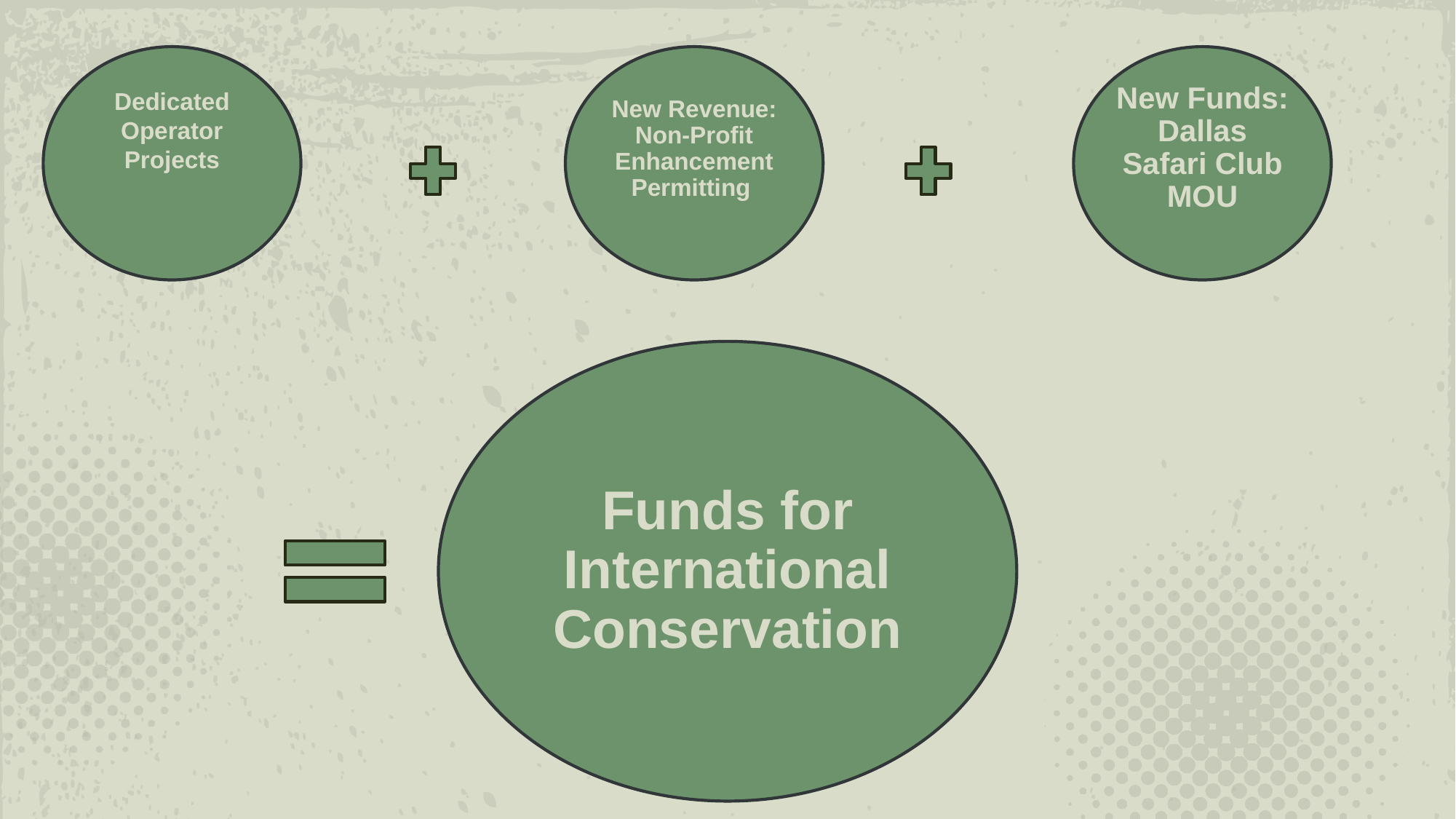

Dedicated Operator Projects

New Revenue: Non-Profit Enhancement Permitting

New Funds: Dallas Safari Club MOU

Funds for International Conservation